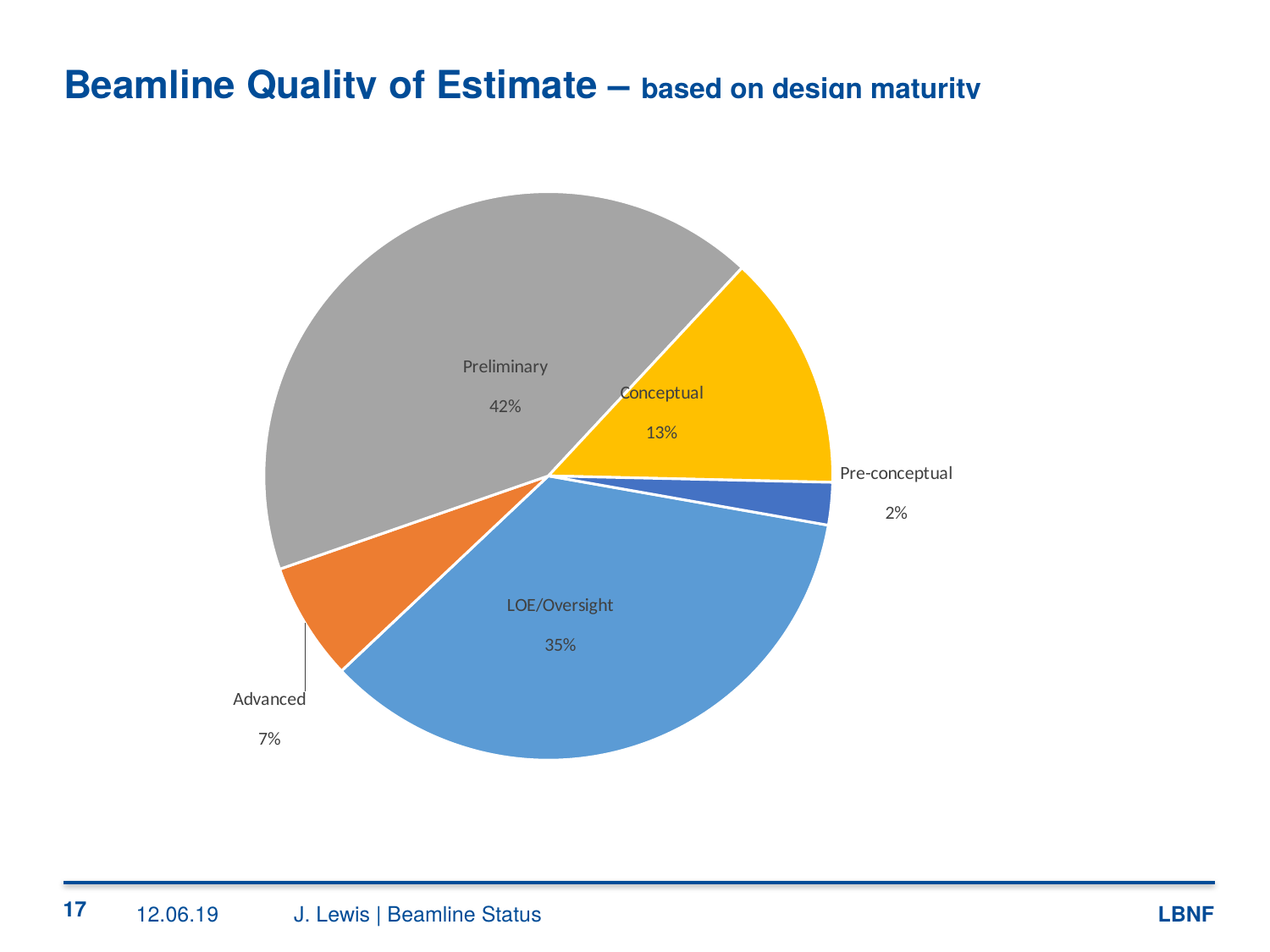

# Beamline Quality of Estimate – based on design maturity

### Chart

| Category |  |
|---|---|
| LOE/Oversight | 40955240.00320004 |
| Advanced | 7816019.5858 |
| Preliminary | 49180182.02889985 |
| Conceptual | 15639550.480399992 |
| Pre-conceptual | 2808646.5745 |
17
12.06.19
J. Lewis | Beamline Status